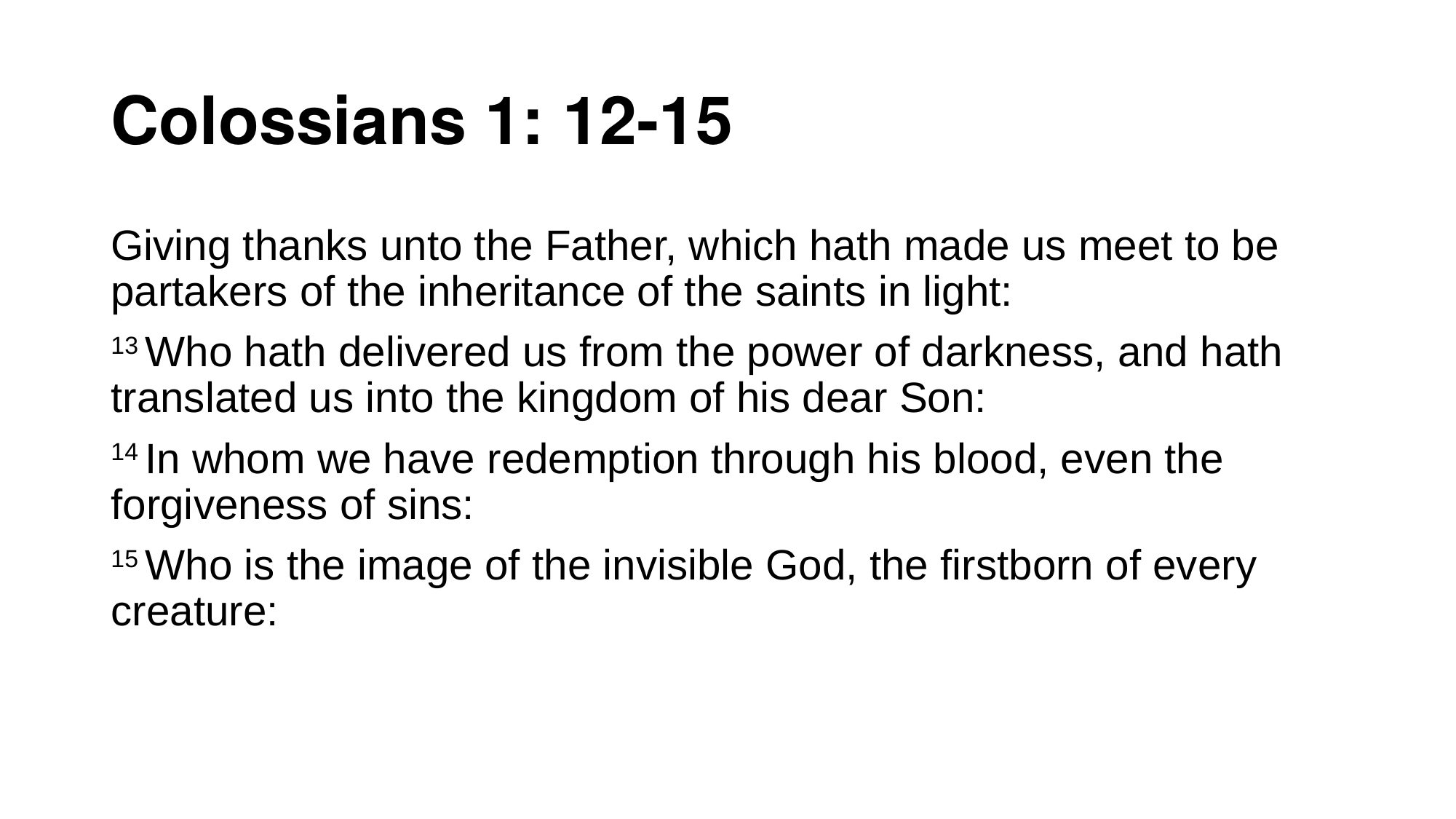

# Colossians 1: 12-15
Giving thanks unto the Father, which hath made us meet to be partakers of the inheritance of the saints in light:
13 Who hath delivered us from the power of darkness, and hath translated us into the kingdom of his dear Son:
14 In whom we have redemption through his blood, even the forgiveness of sins:
15 Who is the image of the invisible God, the firstborn of every creature: